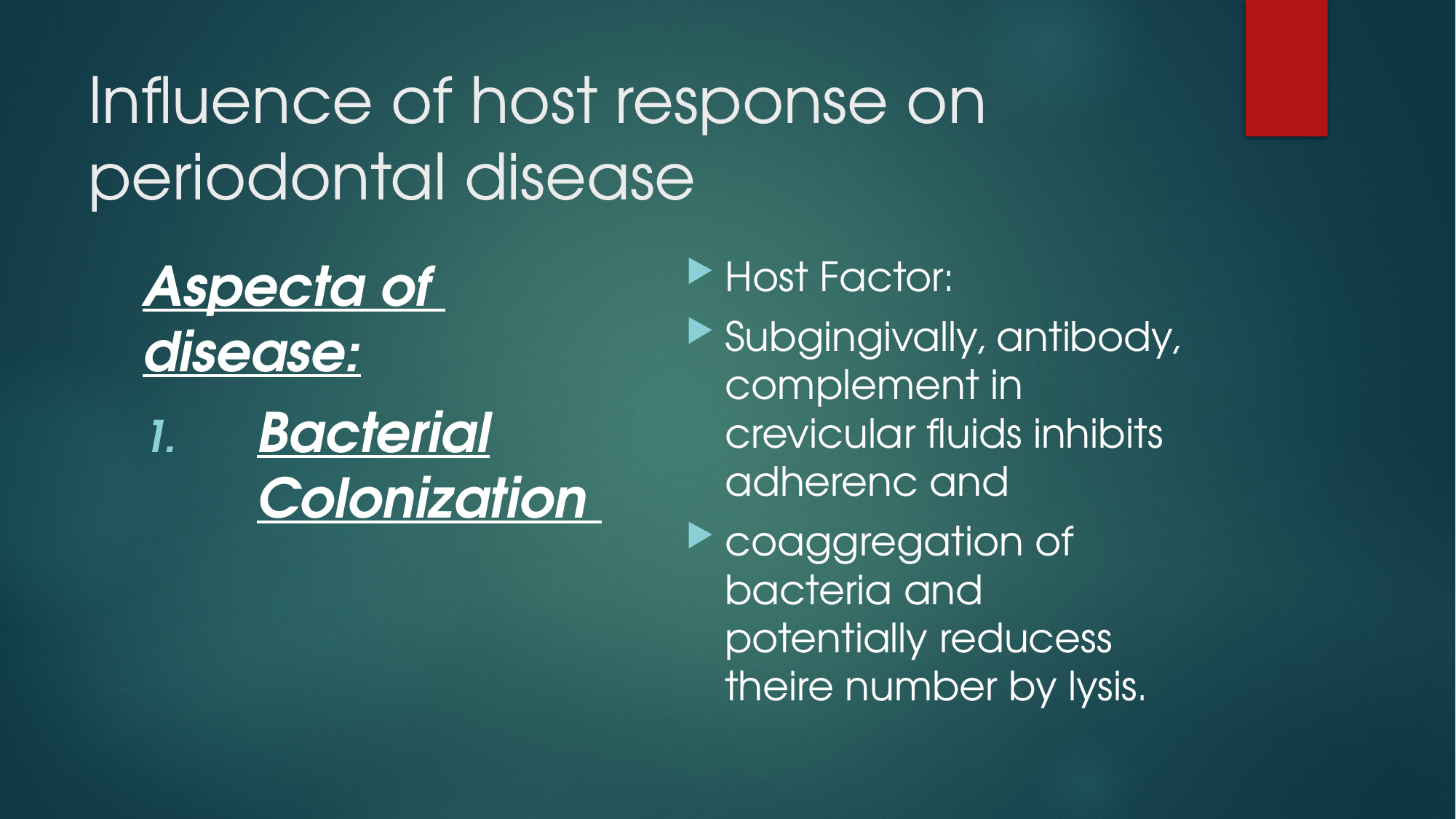

# Influence of host response on periodontal disease
Host Factor:
Subgingivally, antibody, complement in crevicular fluids inhibits adherenc and
coaggregation of bacteria and potentially reducess theire number by lysis.
Aspecta of  disease:
Bacterial Colonization